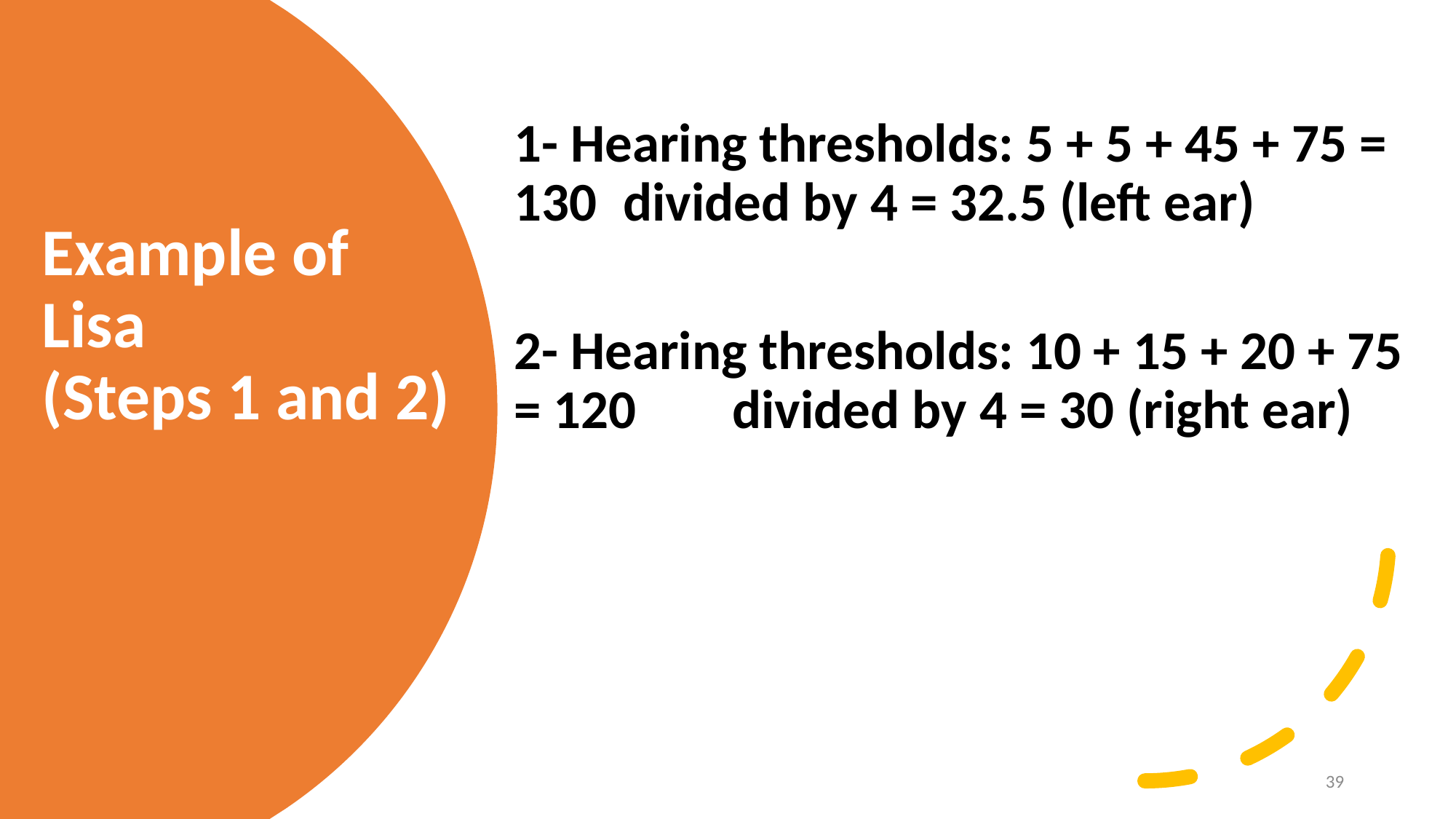

# Example of Lisa (Steps 1 and 2)
1- Hearing thresholds: 5 + 5 + 45 + 75 = 130 	divided by 4 = 32.5 (left ear)

2- Hearing thresholds: 10 + 15 + 20 + 75 = 120 	divided by 4 = 30 (right ear)

39